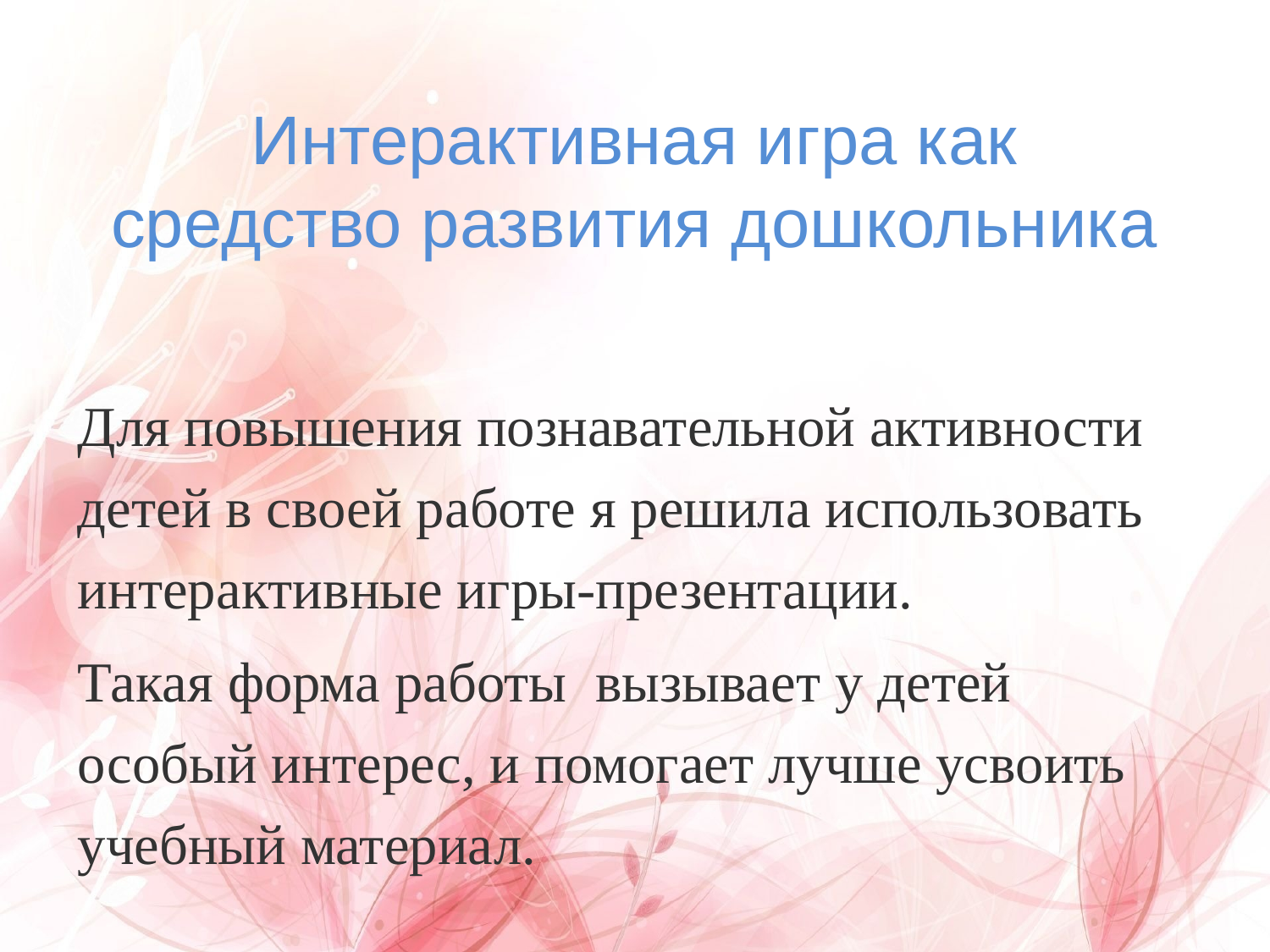

# Интерактивная игра как средство развития дошкольника
Для повышения познавательной активности детей в своей работе я решила использовать интерактивные игры-презентации.
Такая форма работы  вызывает у детей особый интерес, и помогает лучше усвоить учебный материал.